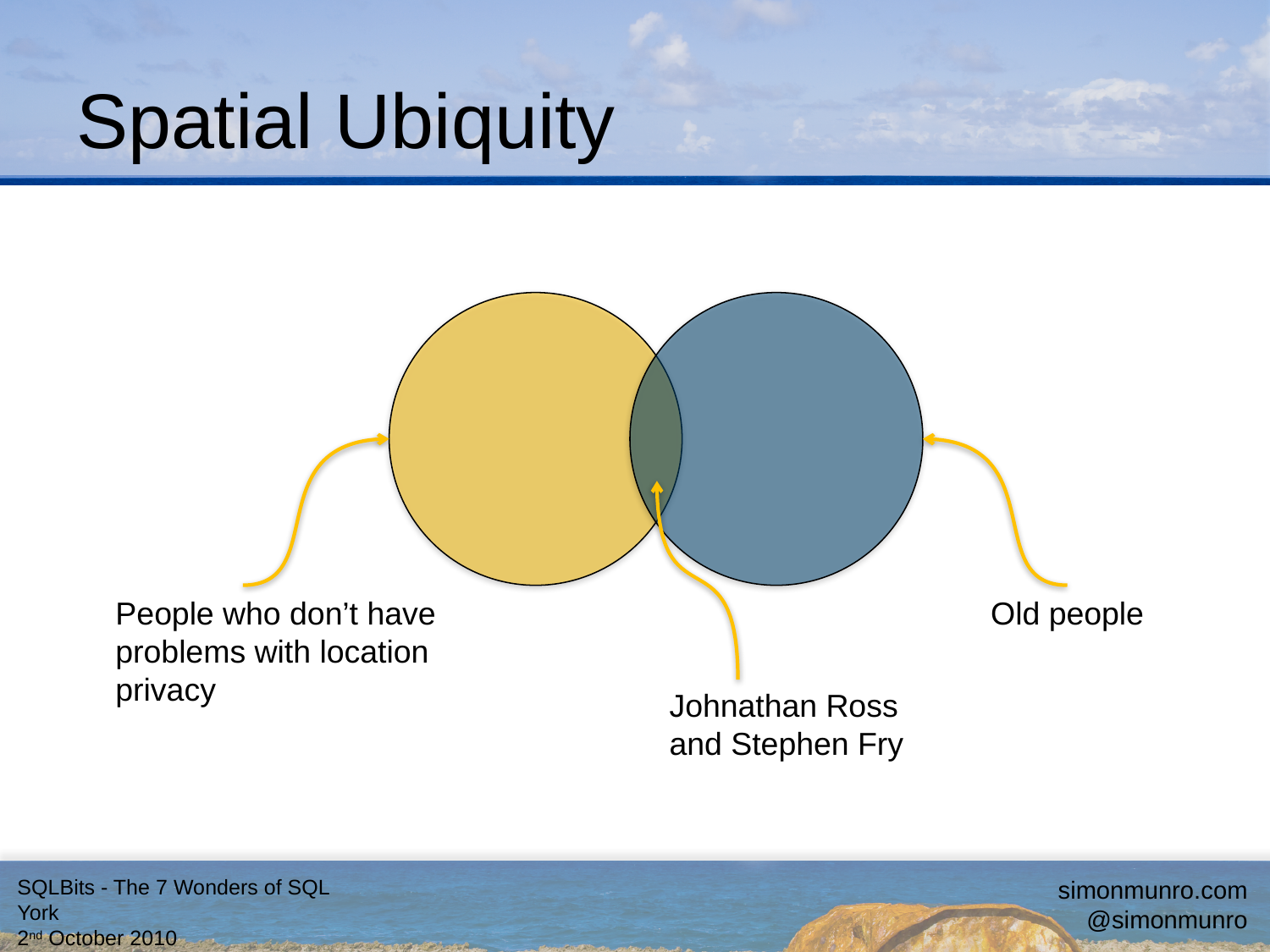

# Spatial Ubiquity

Johnathan Ross and Stephen Fry
People who don’t have problems with location privacy
Old people